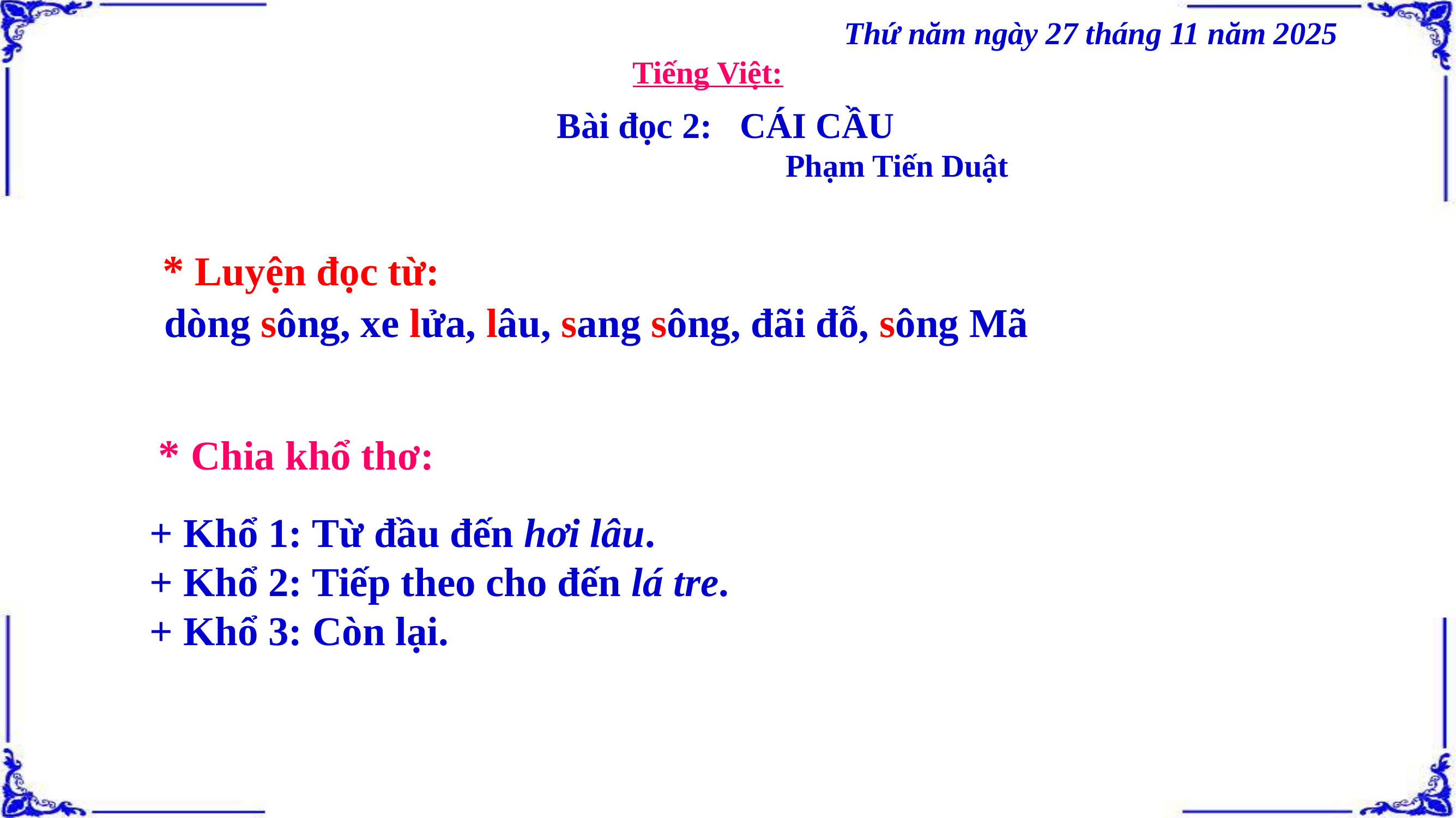

Thứ năm ngày 27 tháng 11 năm 2025
  Tiếng Việt:
Bài đọc 2:   CÁI CẦU
                                             Phạm Tiến Duật
   * Luyện đọc từ:
   dòng sông, xe lửa, lâu, sang sông, đãi đỗ, sông Mã
 * Chia khổ thơ:
+ Khổ 1: Từ đầu đến hơi lâu.
+ Khổ 2: Tiếp theo cho đến lá tre.
+ Khổ 3: Còn lại.